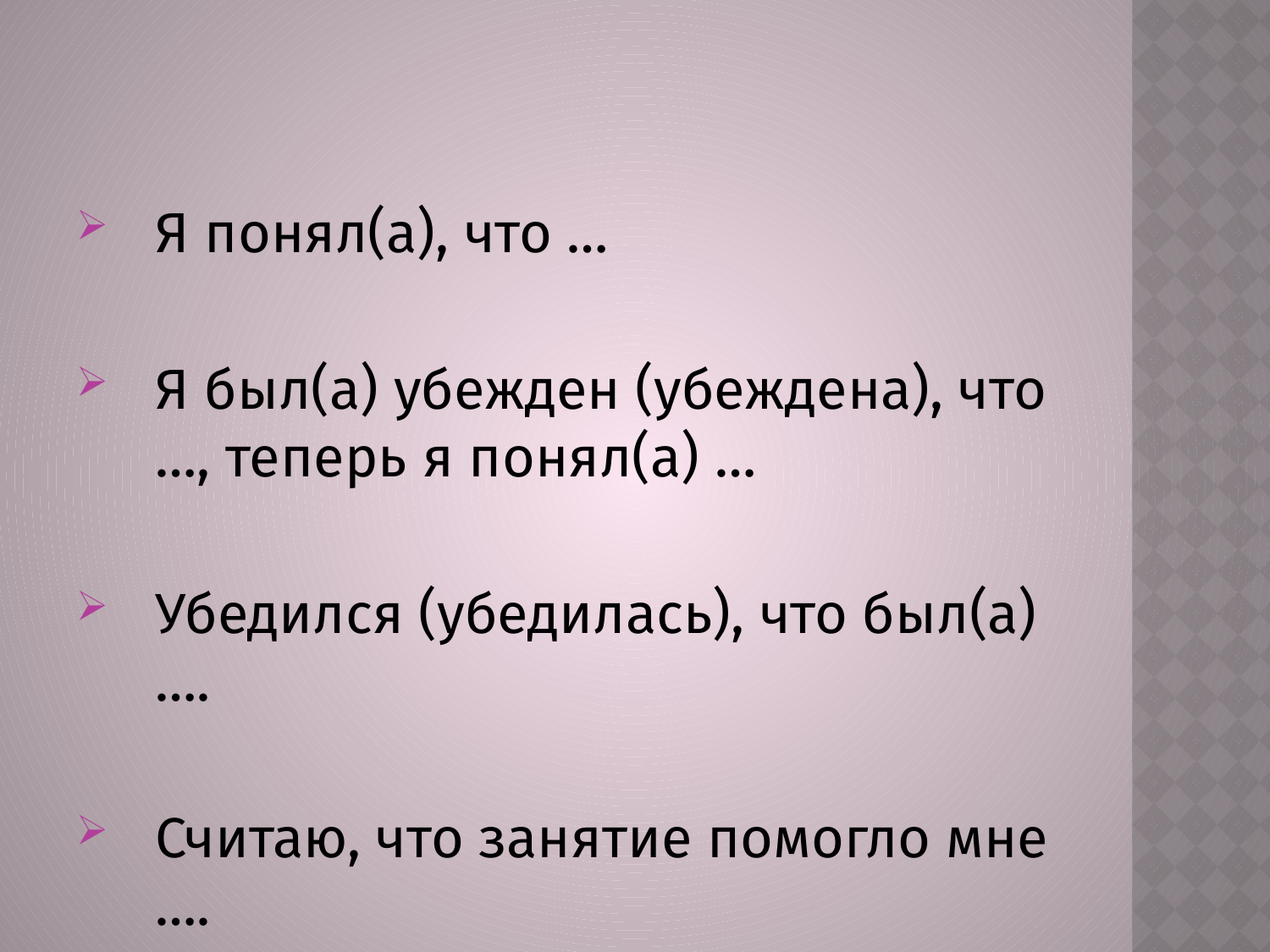

Я понял(а), что …

Я был(а) убежден (убеждена), что …, теперь я понял(а) …

Убедился (убедилась), что был(а) ….

Считаю, что занятие помогло мне ….